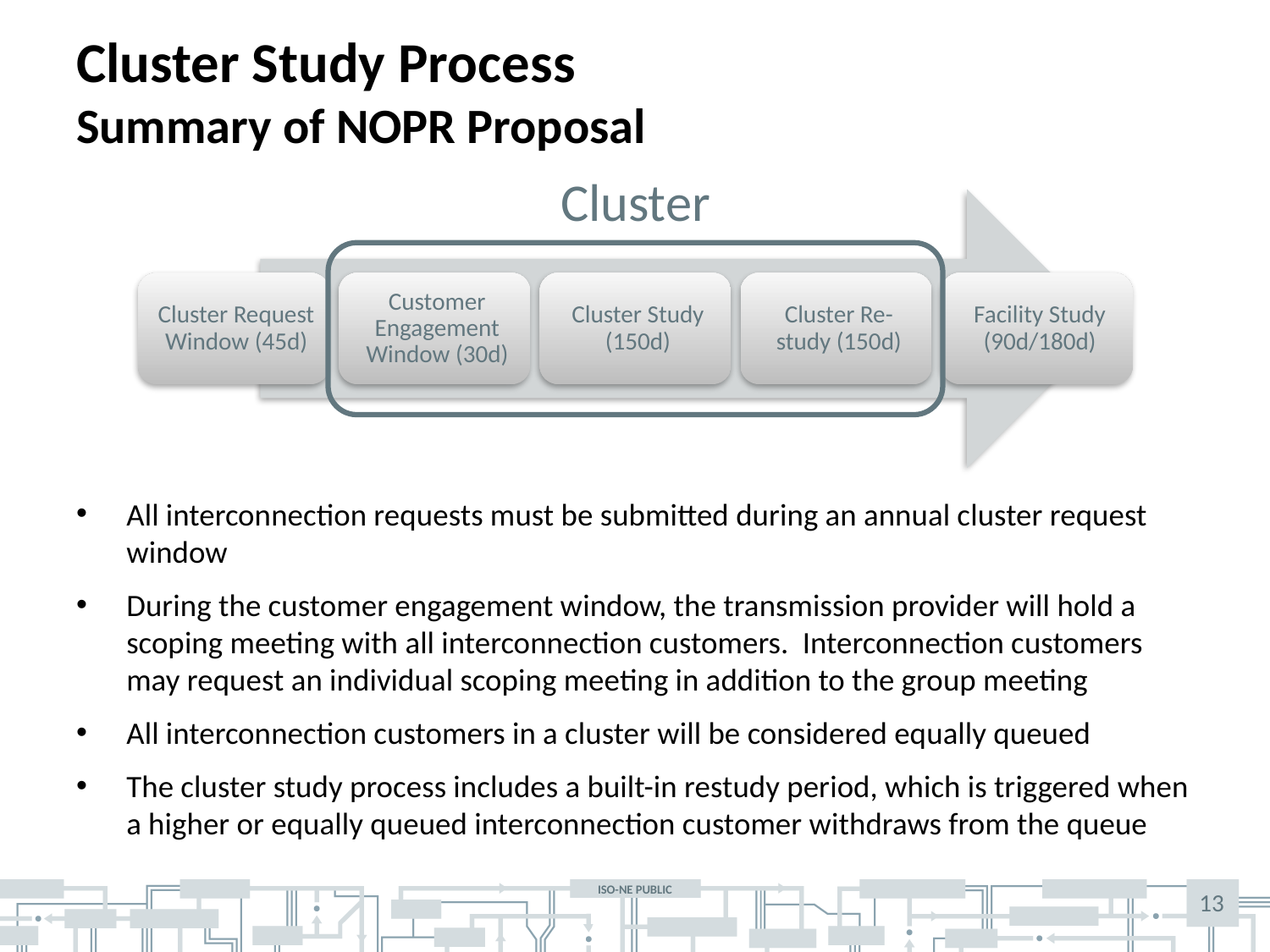

# Cluster Study Process Summary of NOPR Proposal
Cluster
Cluster Request Window (45d)
Customer Engagement Window (30d)
Cluster Study (150d)
Cluster Re-study (150d)
Facility Study (90d/180d)

All interconnection requests must be submitted during an annual cluster request window
During the customer engagement window, the transmission provider will hold a scoping meeting with all interconnection customers.  Interconnection customers may request an individual scoping meeting in addition to the group meeting
All interconnection customers in a cluster will be considered equally queued
The cluster study process includes a built-in restudy period, which is triggered when a higher or equally queued interconnection customer withdraws from the queue
13